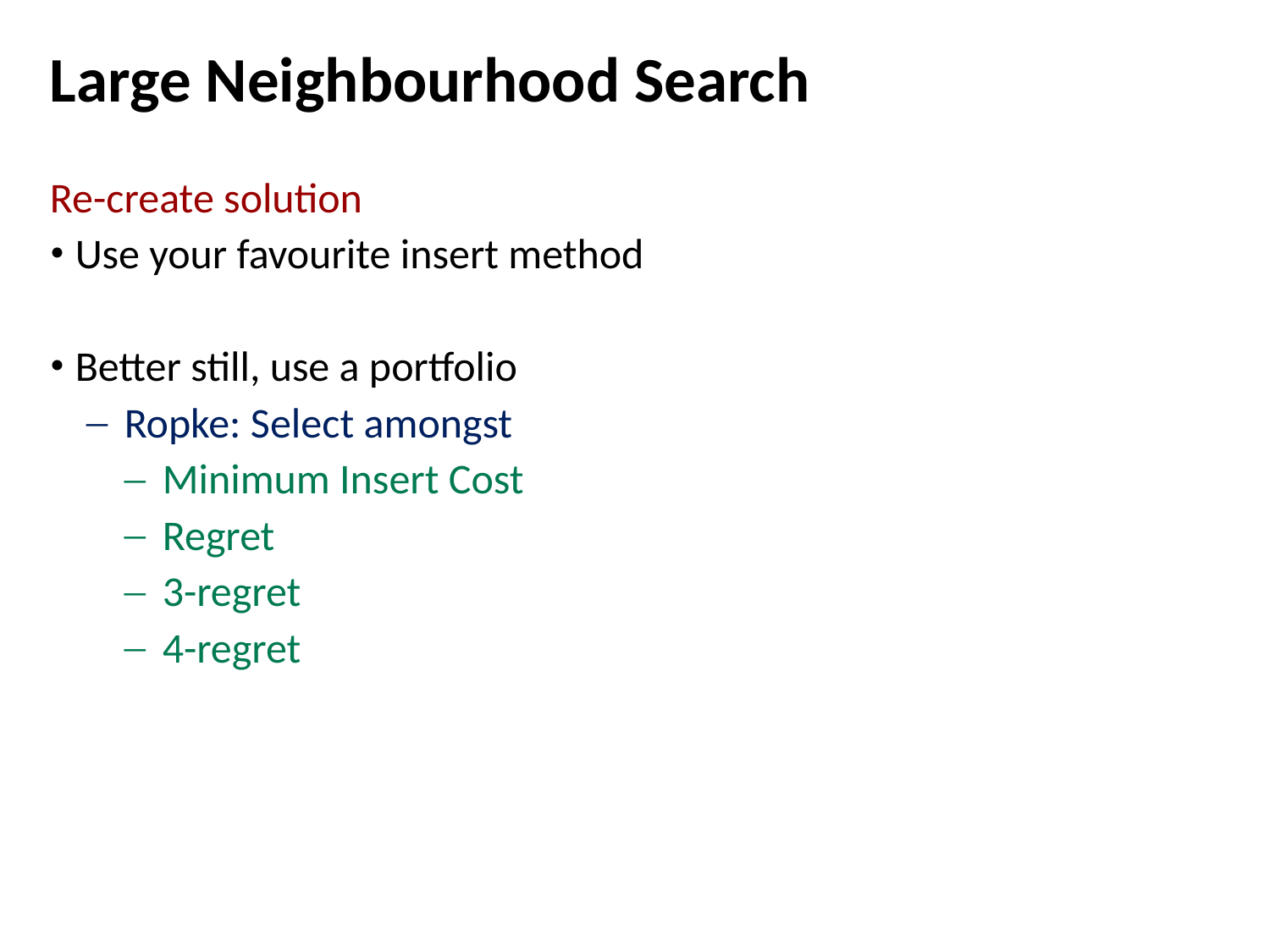

# Large Neighbourhood Search
Re-create solution
Use your favourite insert method

Better still, use a portfolio
Ropke: Select amongst
Minimum Insert Cost
Regret
3-regret
4-regret